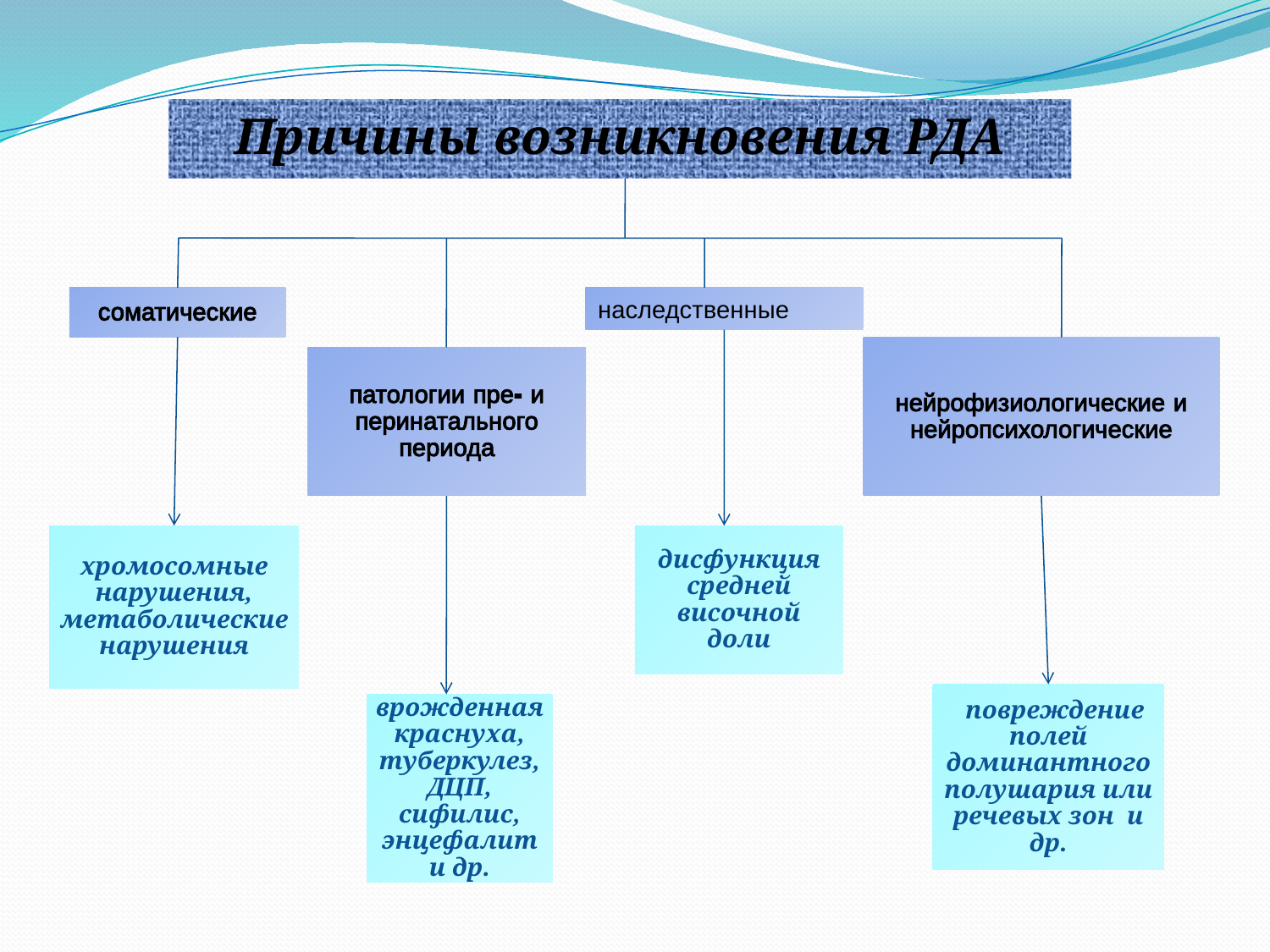

Причины возникновения РДА
соматические
наследственные
нейрофизиологические и нейропсихологические
патологии пре- и перинатального периода
хромосомные нарушения, метаболические нарушения
дисфункция средней височной доли
  повреждение полей доминантного полушария или речевых зон  и др.
врожденная краснуха, туберкулез, ДЦП, сифилис, энцефалит и др.